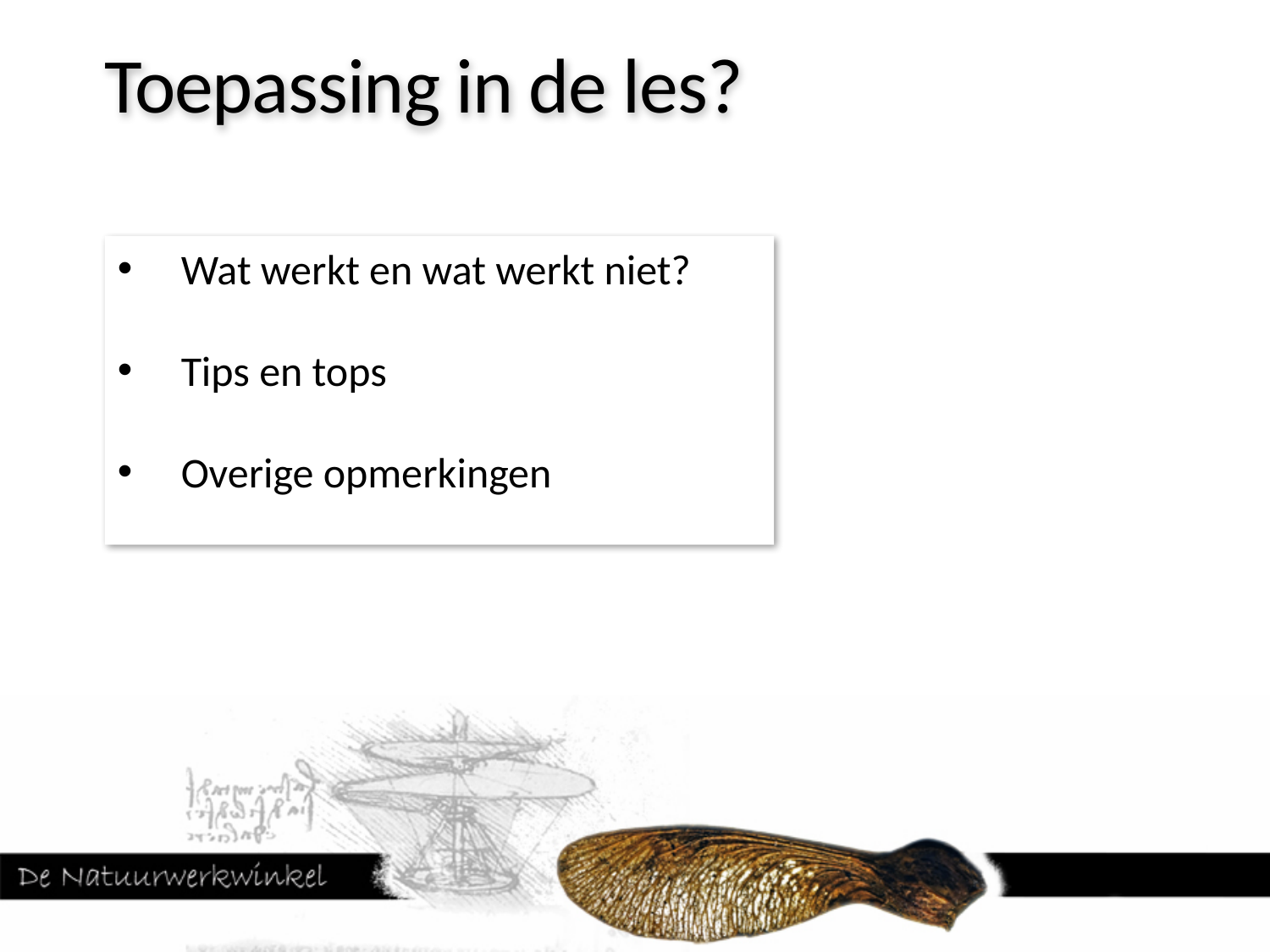

Toepassing in de les?
Wat werkt en wat werkt niet?

Tips en tops

Overige opmerkingen